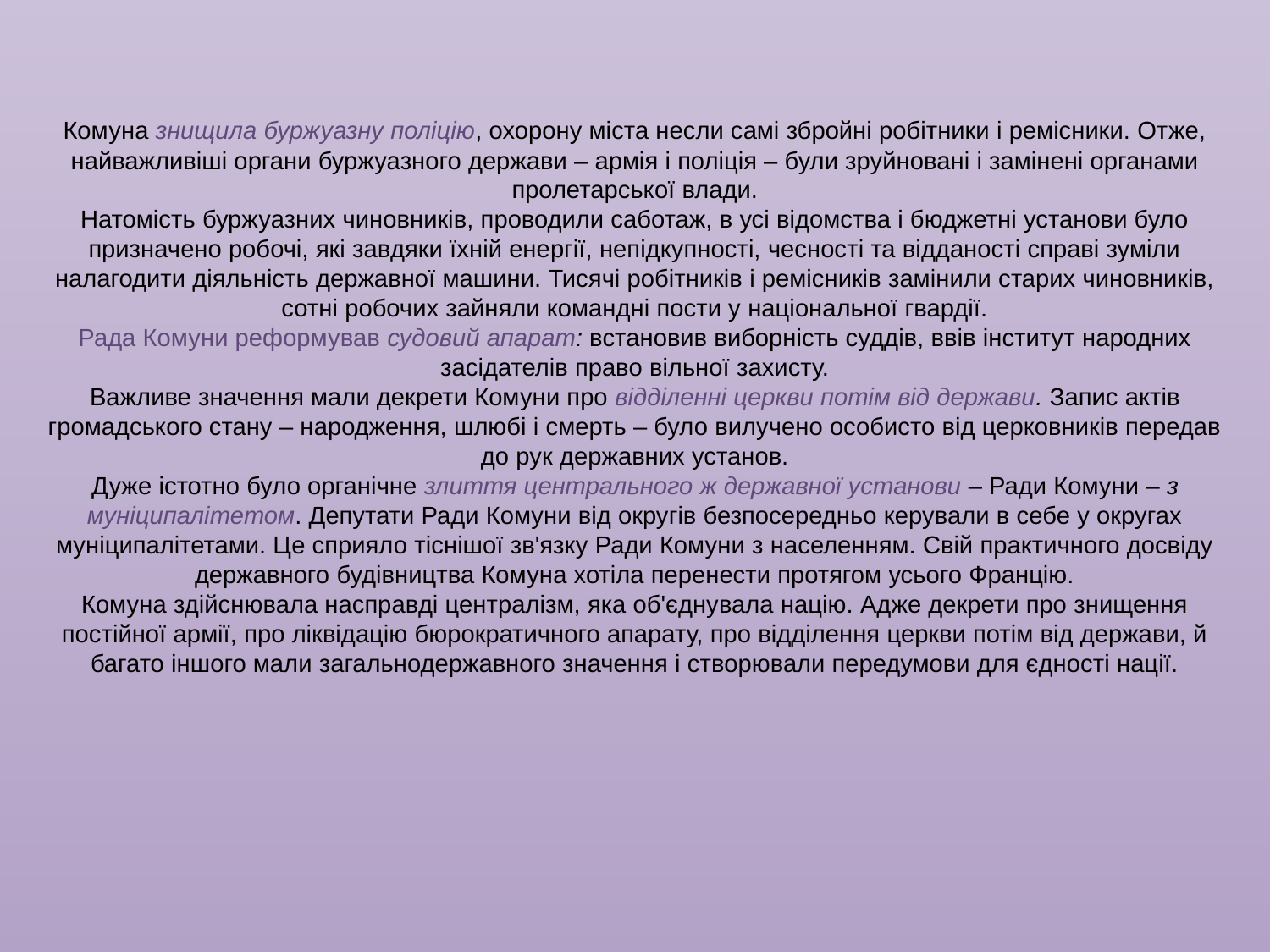

Комуна знищила буржуазну поліцію, охорону міста несли самі збройні робітники і ремісники. Отже, найважливіші органи буржуазного держави – армія і поліція – були зруйновані і замінені органами пролетарської влади.
Натомість буржуазних чиновників, проводили саботаж, в усі відомства і бюджетні установи було призначено робочі, які завдяки їхній енергії, непідкупності, чесності та відданості справі зуміли налагодити діяльність державної машини. Тисячі робітників і ремісників замінили старих чиновників, сотні робочих зайняли командні пости у національної гвардії.
Рада Комуни реформував судовий апарат: встановив виборність суддів, ввів інститут народних засідателів право вільної захисту.
Важливе значення мали декрети Комуни про відділенні церкви потім від держави. Запис актів громадського стану – народження, шлюбі і смерть – було вилучено особисто від церковників передав до рук державних установ.
Дуже істотно було органічне злиття центрального ж державної установи – Ради Комуни – з муніципалітетом. Депутати Ради Комуни від округів безпосередньо керували в себе у округах муніципалітетами. Це сприяло тіснішої зв'язку Ради Комуни з населенням. Свій практичного досвіду державного будівництва Комуна хотіла перенести протягом усього Францію.
Комуна здійснювала насправді централізм, яка об'єднувала націю. Адже декрети про знищення постійної армії, про ліквідацію бюрократичного апарату, про відділення церкви потім від держави, й багато іншого мали загальнодержавного значення і створювали передумови для єдності нації.